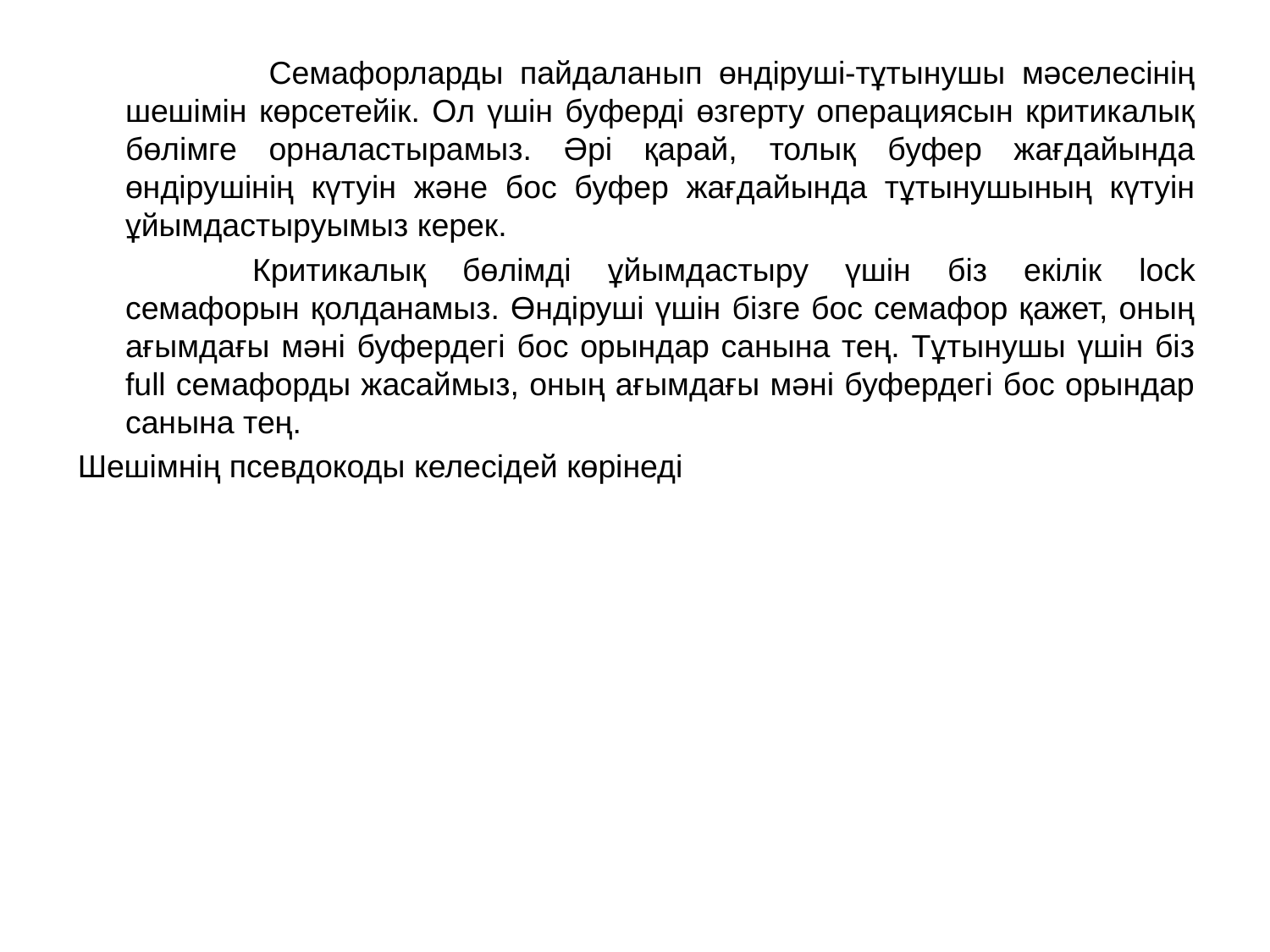

Семафорларды пайдаланып өндіруші-тұтынушы мәселесінің шешімін көрсетейік. Ол үшін буферді өзгерту операциясын критикалық бөлімге орналастырамыз. Әрі қарай, толық буфер жағдайында өндірушінің күтуін және бос буфер жағдайында тұтынушының күтуін ұйымдастыруымыз керек.
		Критикалық бөлімді ұйымдастыру үшін біз екілік lock семафорын қолданамыз. Өндіруші үшін бізге бос семафор қажет, оның ағымдағы мәні буфердегі бос орындар санына тең. Тұтынушы үшін біз full семафорды жасаймыз, оның ағымдағы мәні буфердегі бос орындар санына тең.
Шешімнің псевдокоды келесідей көрінеді